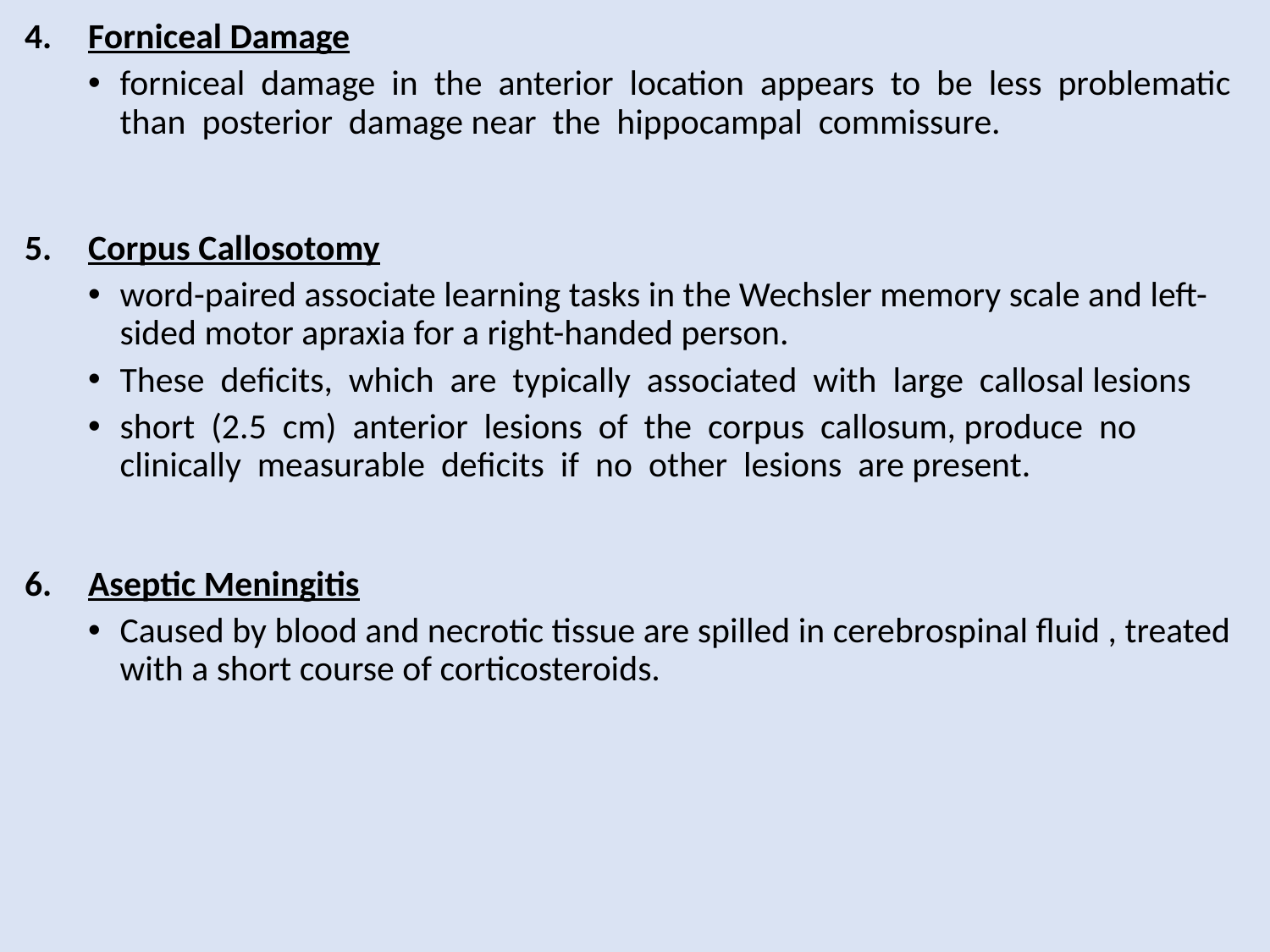

Forniceal Damage
forniceal  damage  in  the  anterior  location  appears  to  be  less  problematic  than  posterior  damage near  the  hippocampal  commissure.

Corpus Callosotomy
word-paired associate learning tasks in the Wechsler memory scale and left-sided motor apraxia for a right-handed person.
These  deficits,  which  are  typically  associated  with  large  callosal lesions
short  (2.5  cm)  anterior  lesions  of  the  corpus  callosum, produce  no  clinically  measurable  deficits  if  no  other  lesions  are present.

Aseptic Meningitis
Caused by blood and necrotic tissue are spilled in cerebrospinal fluid , treated with a short course of corticosteroids.